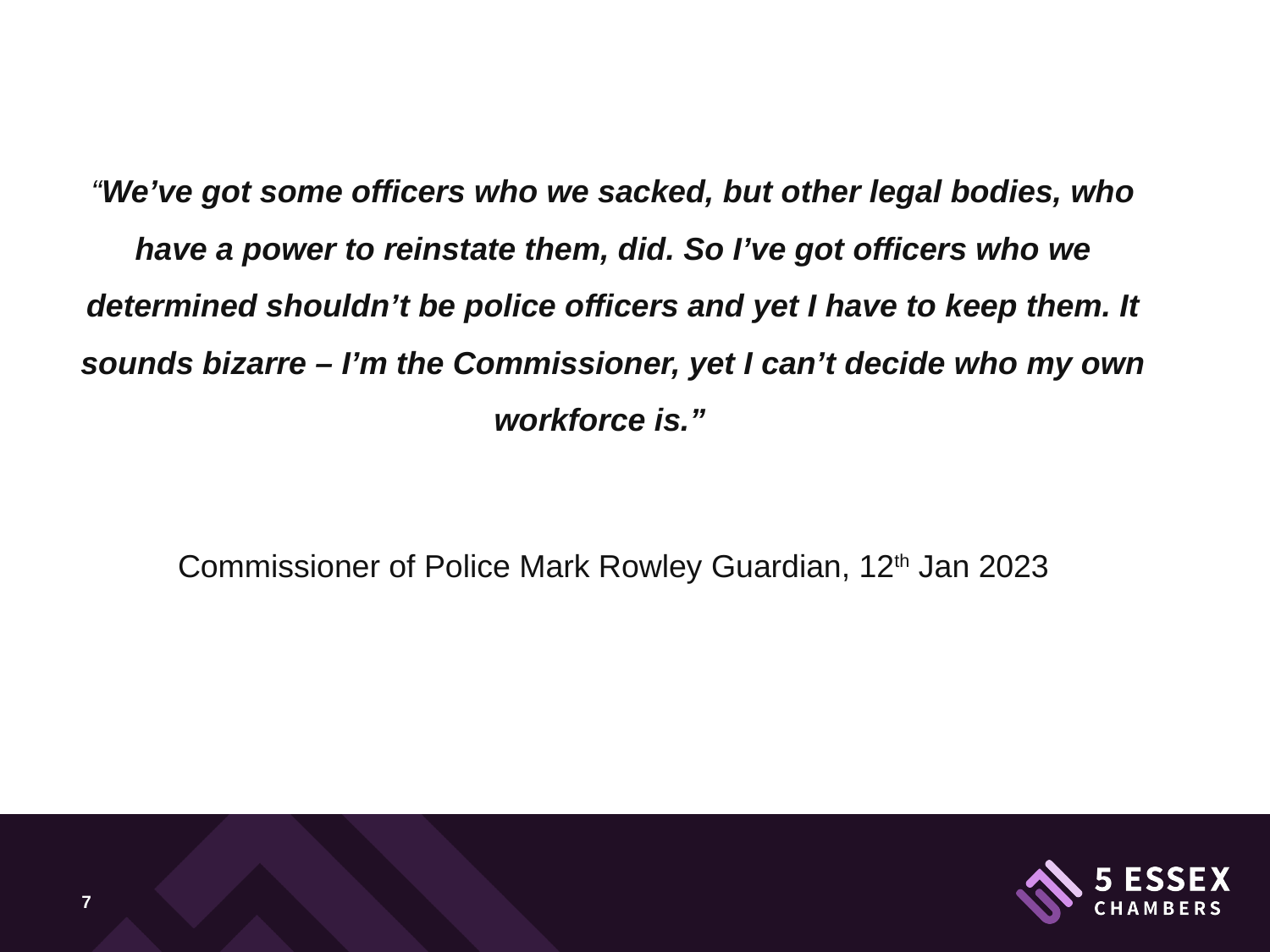

“We’ve got some officers who we sacked, but other legal bodies, who have a power to reinstate them, did. So I’ve got officers who we determined shouldn’t be police officers and yet I have to keep them. It sounds bizarre – I’m the Commissioner, yet I can’t decide who my own workforce is.”

Commissioner of Police Mark Rowley Guardian, 12th Jan 2023
7